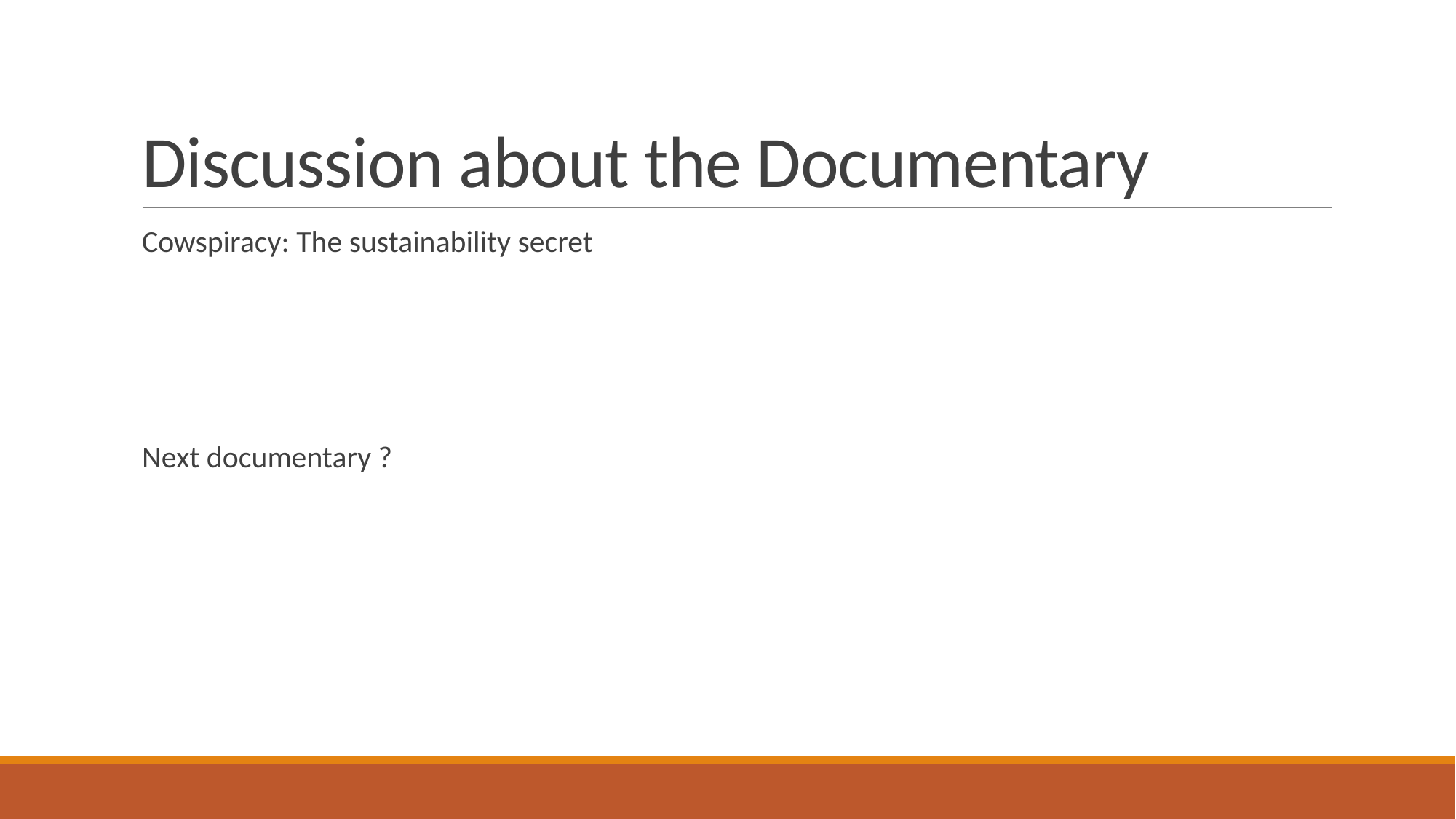

# Discussion about the Documentary
Cowspiracy: The sustainability secret

Next documentary ?